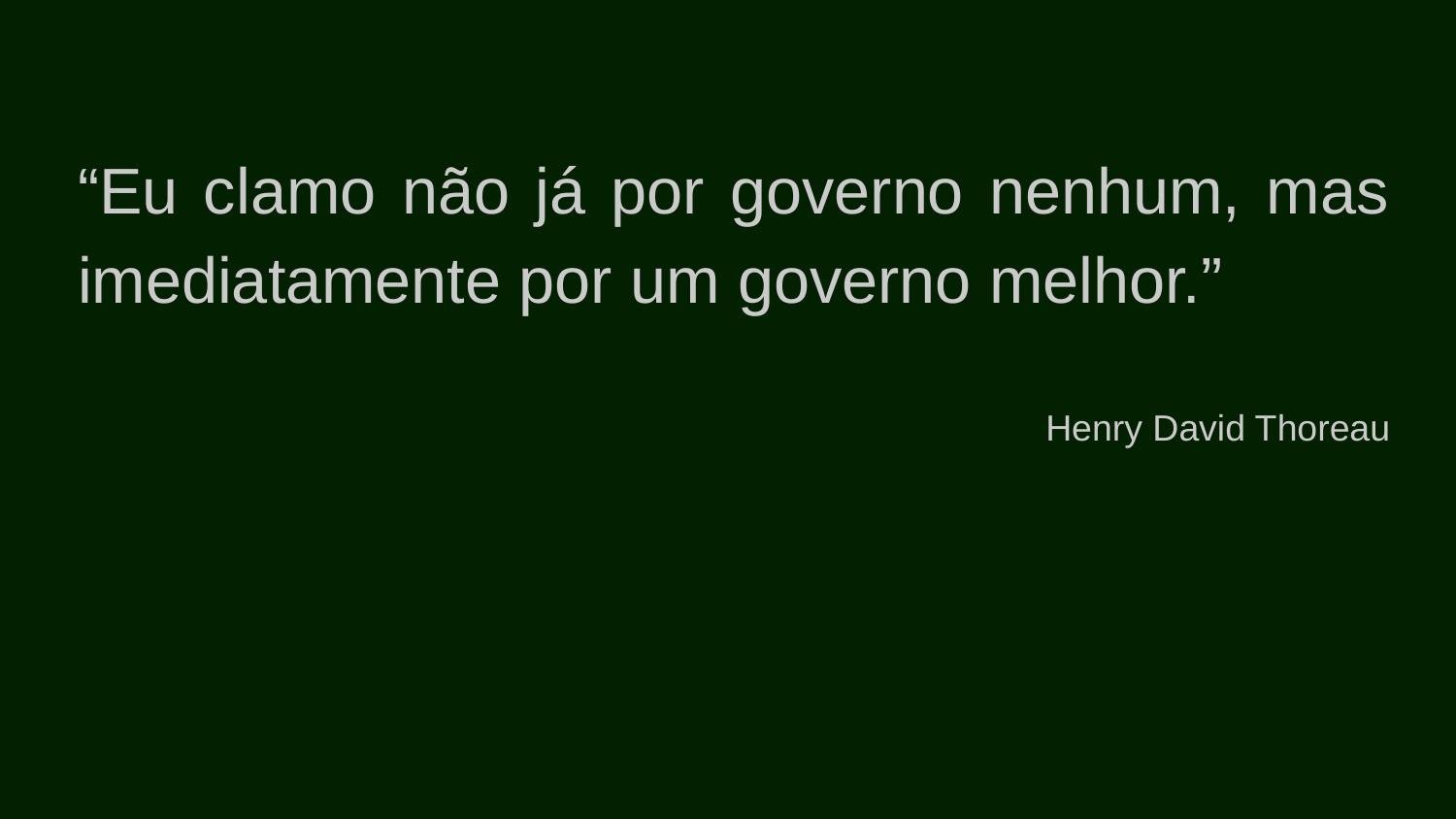

“Eu clamo não já por governo nenhum, mas imediatamente por um governo melhor.”
 Henry David Thoreau